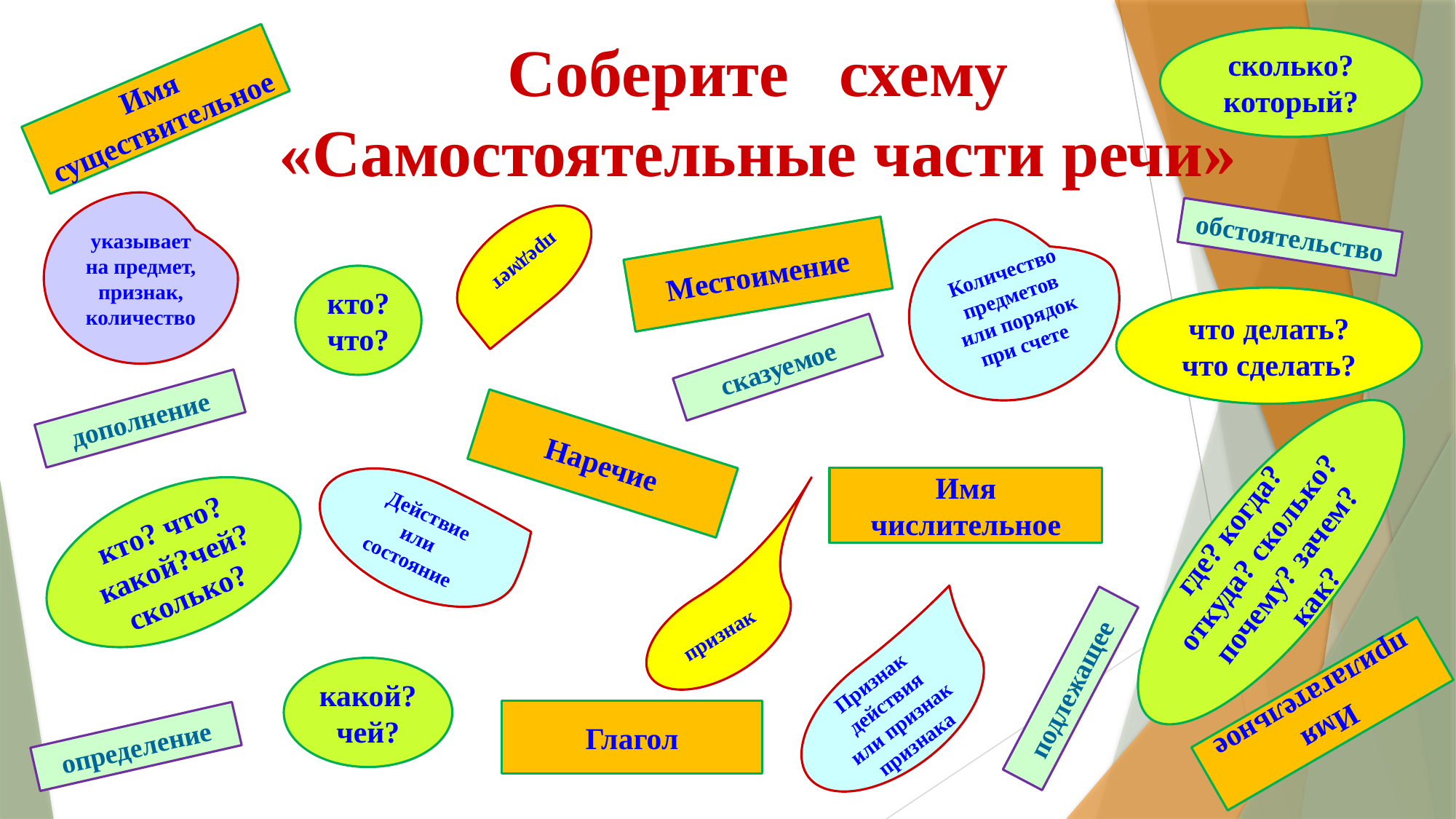

# Соберите   схему «Самостоятельные части речи»
сколько? который?
Имя существительное
указывает на предмет, признак, количество
обстоятельство
Количество предметов или порядок при счете
предмет
Местоимение
кто? что?
что делать?
что сделать?
сказуемое
дополнение
Наречие
Имя числительное
Действие или состояние
кто? что?
какой?чей?
сколько?
где? когда? откуда? сколько? почему? зачем? как?
признак
Признак действия или признак признака
какой? чей?
подлежащее
Имя прилагательное
Глагол
определение